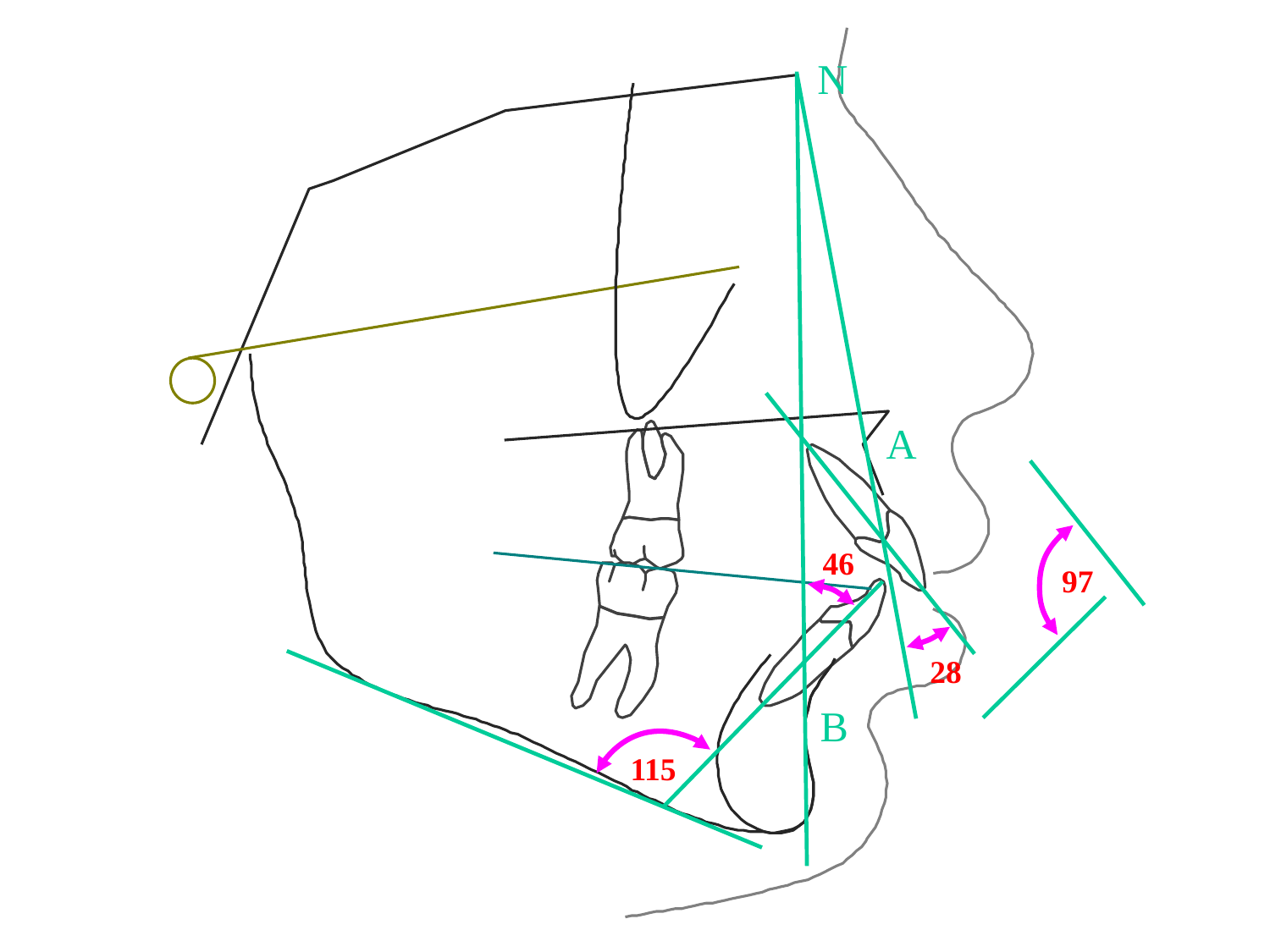

Ν

46
97

28

115
Α
Β